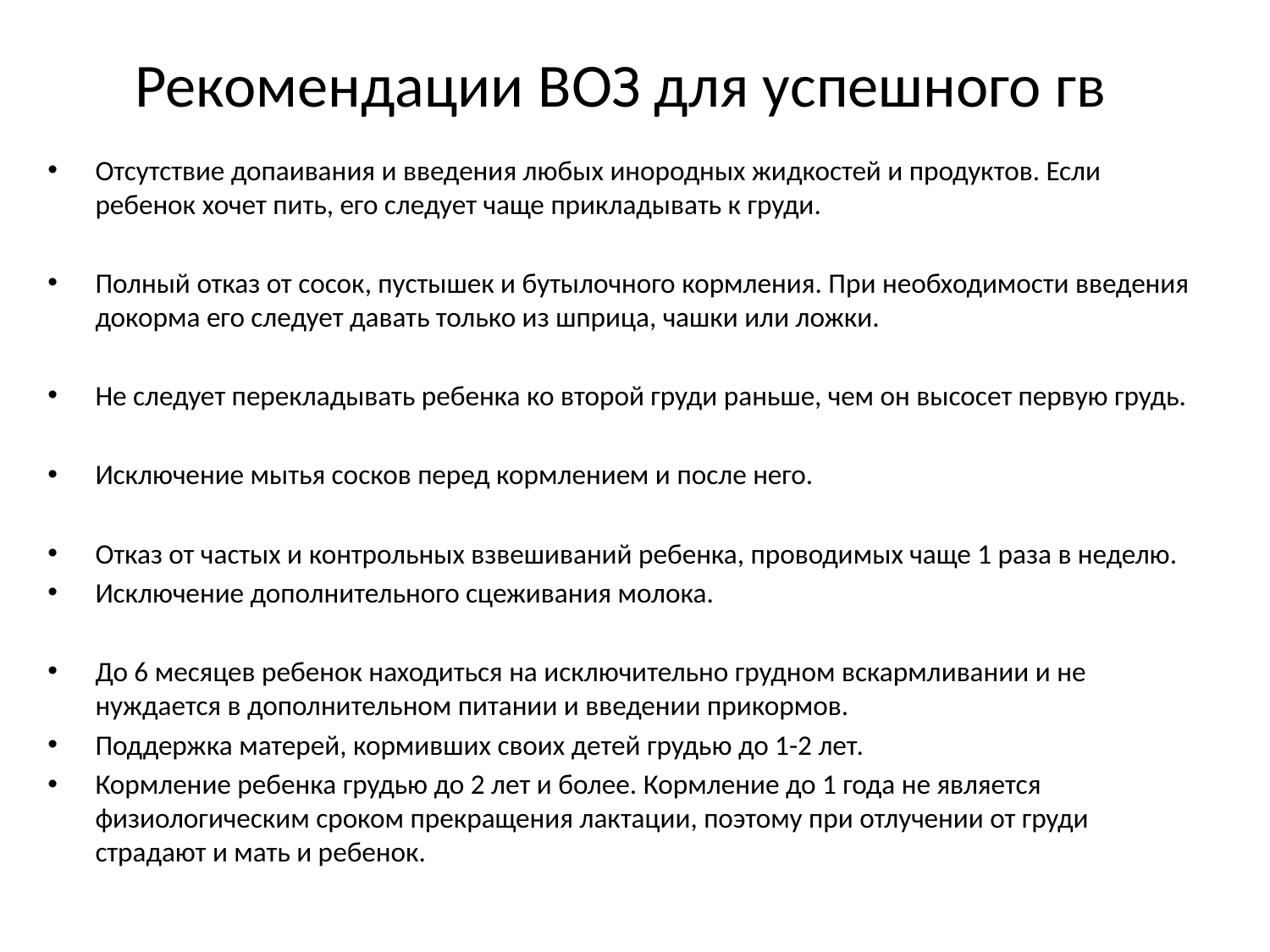

# Рекомендации ВОЗ для успешного гв
Отсутствие допаивания и введения любых инородных жидкостей и продуктов. Если ребенок хочет пить, его следует чаще прикладывать к груди.

Полный отказ от сосок, пустышек и бутылочного кормления. При необходимости введения докорма его следует давать только из шприца, чашки или ложки.

Не следует перекладывать ребенка ко второй груди раньше, чем он высосет первую грудь.

Исключение мытья сосков перед кормлением и после него.

Отказ от частых и контрольных взвешиваний ребенка, проводимых чаще 1 раза в неделю.
Исключение дополнительного сцеживания молока.

До 6 месяцев ребенок находиться на исключительно грудном вскармливании и не нуждается в дополнительном питании и введении прикормов.
Поддержка матерей, кормивших своих детей грудью до 1-2 лет.
Кормление ребенка грудью до 2 лет и более. Кормление до 1 года не является физиологическим сроком прекращения лактации, поэтому при отлучении от груди страдают и мать и ребенок.